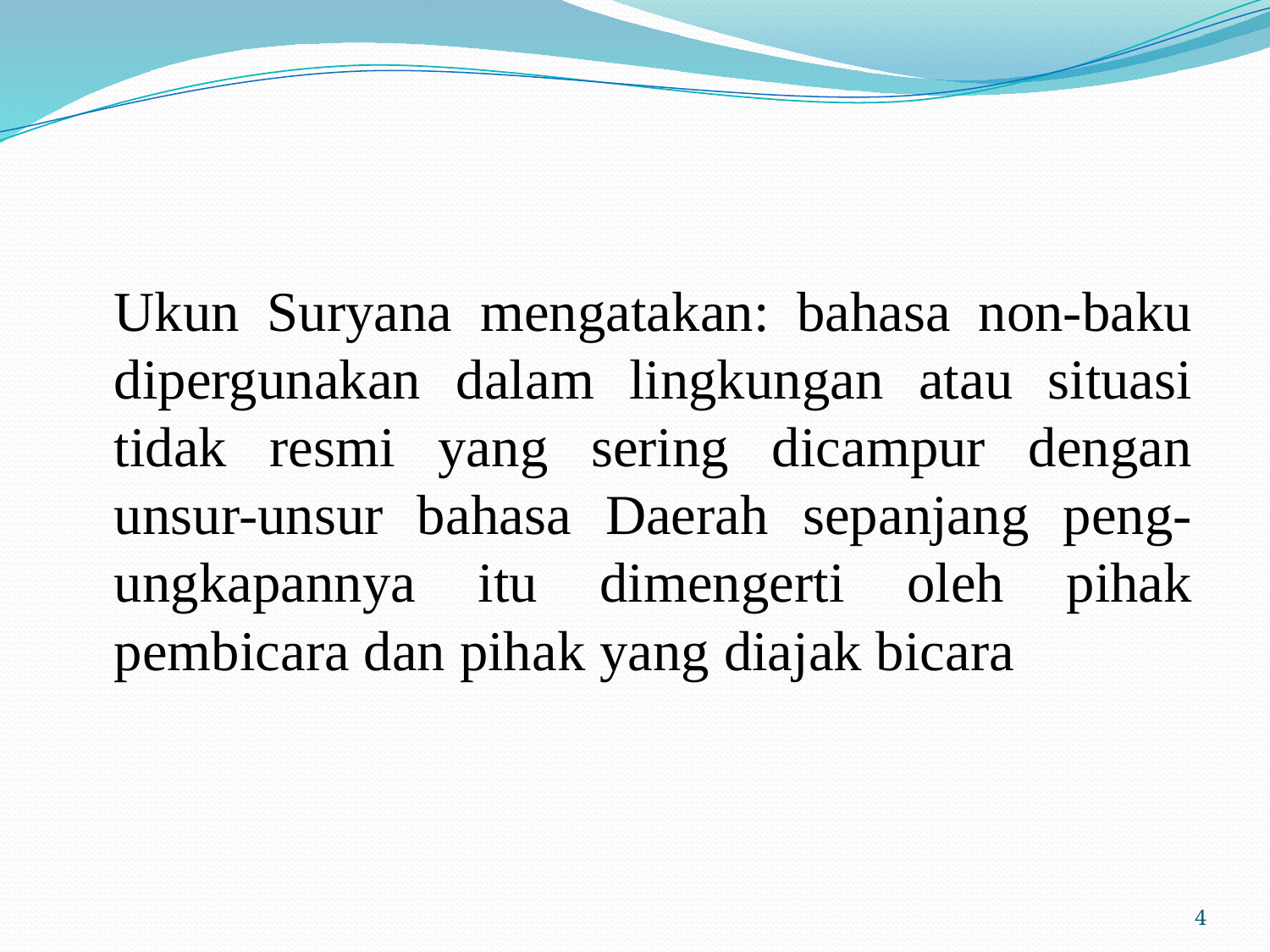

#
	Ukun Suryana mengatakan: bahasa non-baku dipergunakan dalam lingkungan atau situasi tidak resmi yang sering dicampur dengan unsur-unsur bahasa Daerah sepanjang peng-ungkapannya itu dimengerti oleh pihak pembicara dan pihak yang diajak bicara
4